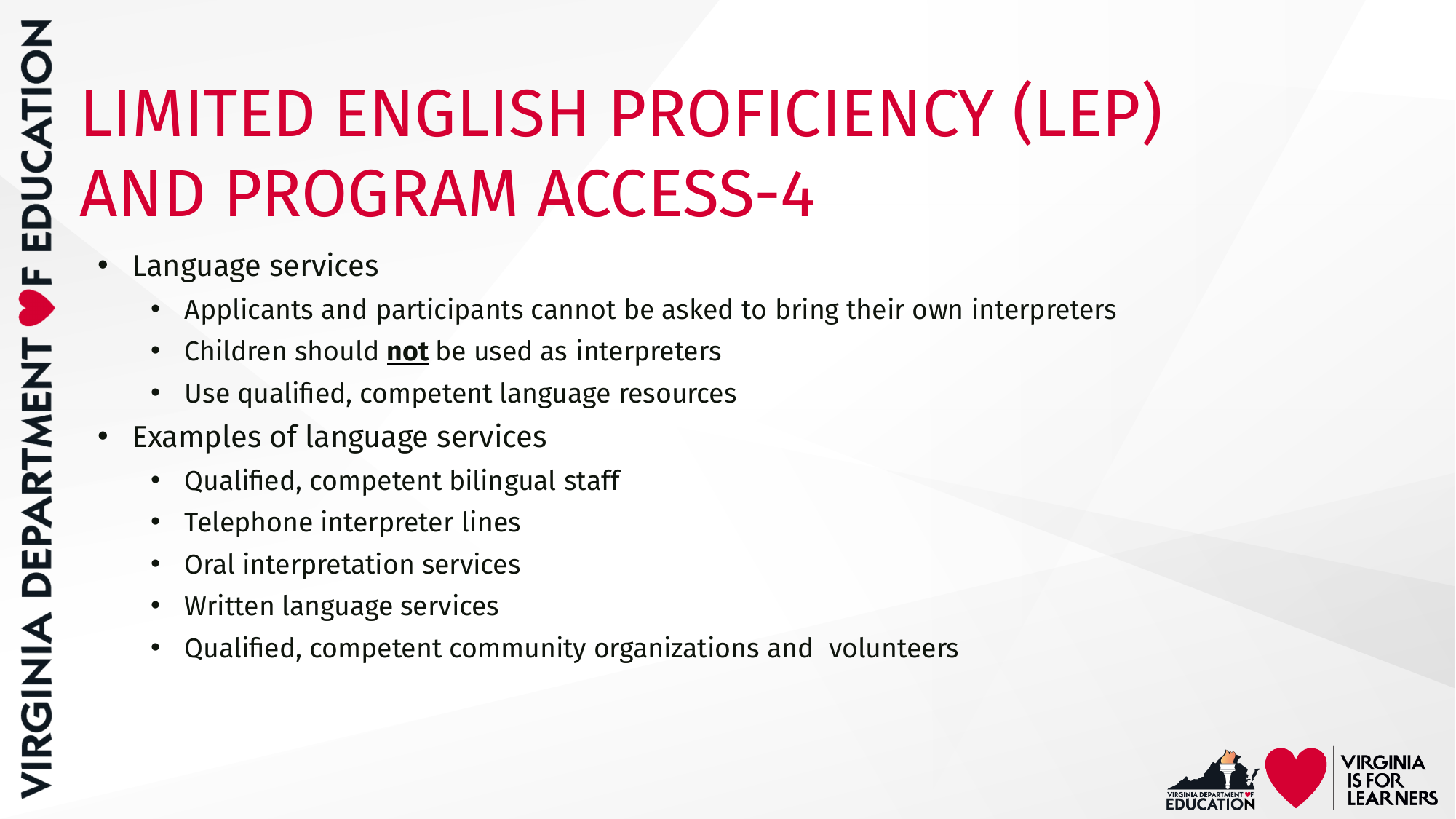

# LIMITED ENGLISH PROFICIENCY (LEP) AND PROGRAM ACCESS-4
Language services
Applicants and participants cannot be asked to bring their own interpreters
Children should not be used as interpreters
Use qualified, competent language resources
Examples of language services
Qualified, competent bilingual staff
Telephone interpreter lines
Oral interpretation services
Written language services
Qualified, competent community organizations and  volunteers